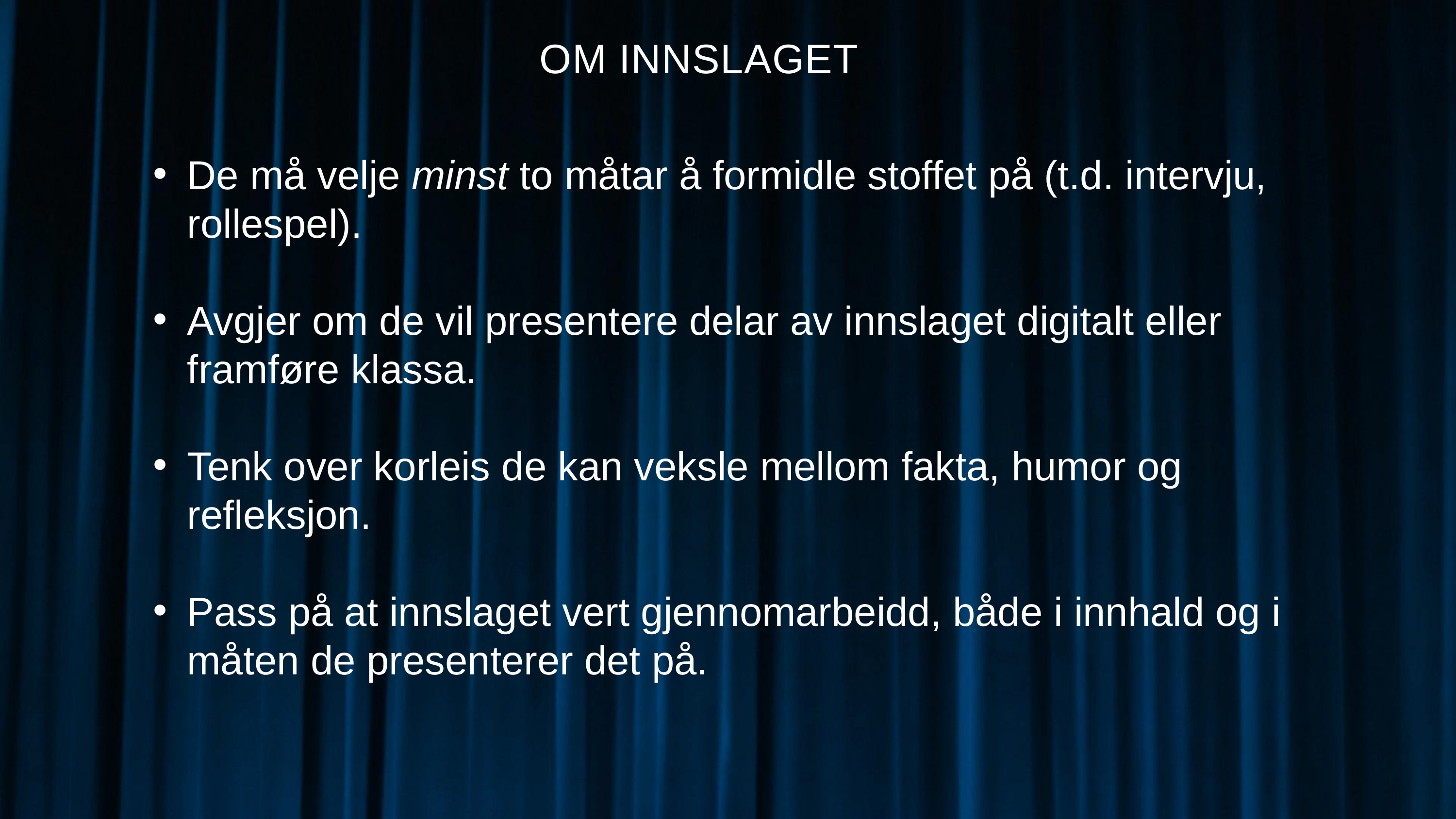

OM INNSLAGET

De må velje minst to måtar å formidle stoffet på (t.d. intervju, rollespel).

Avgjer om de vil presentere delar av innslaget digitalt eller framføre klassa.

Tenk over korleis de kan veksle mellom fakta, humor og refleksjon.

Pass på at innslaget vert gjennomarbeidd, både i innhald og i måten de presenterer det på.